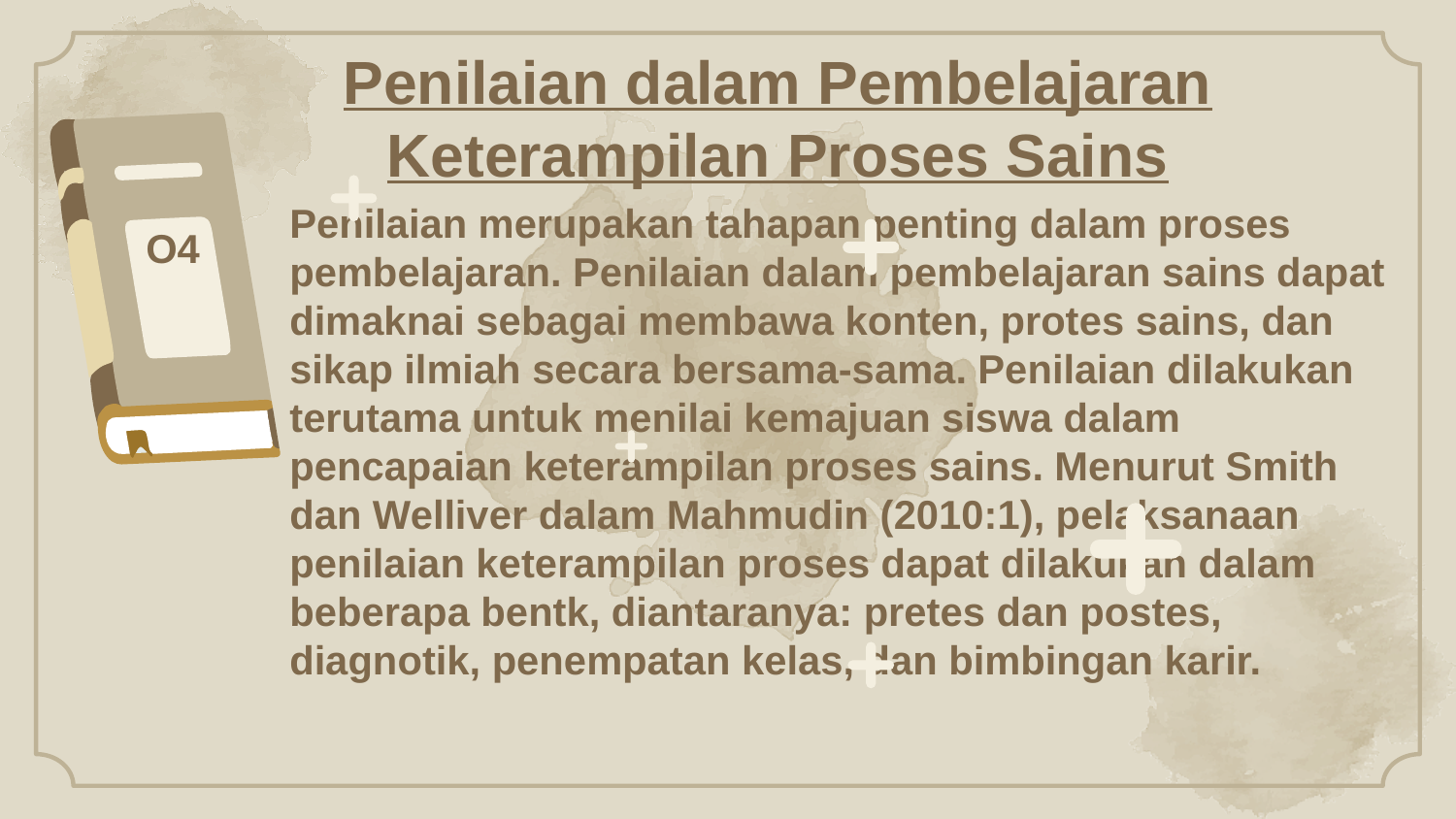

# Penilaian dalam Pembelajaran Keterampilan Proses Sains

Penilaian merupakan tahapan penting dalam proses pembelajaran. Penilaian dalam pembelajaran sains dapat dimaknai sebagai membawa konten, protes sains, dan sikap ilmiah secara bersama-sama. Penilaian dilakukan terutama untuk menilai kemajuan siswa dalam pencapaian keterampilan proses sains. Menurut Smith dan Welliver dalam Mahmudin (2010:1), pelaksanaan penilaian keterampilan proses dapat dilakukan dalam beberapa bentk, diantaranya: pretes dan postes, diagnotik, penempatan kelas, dan bimbingan karir.
O4